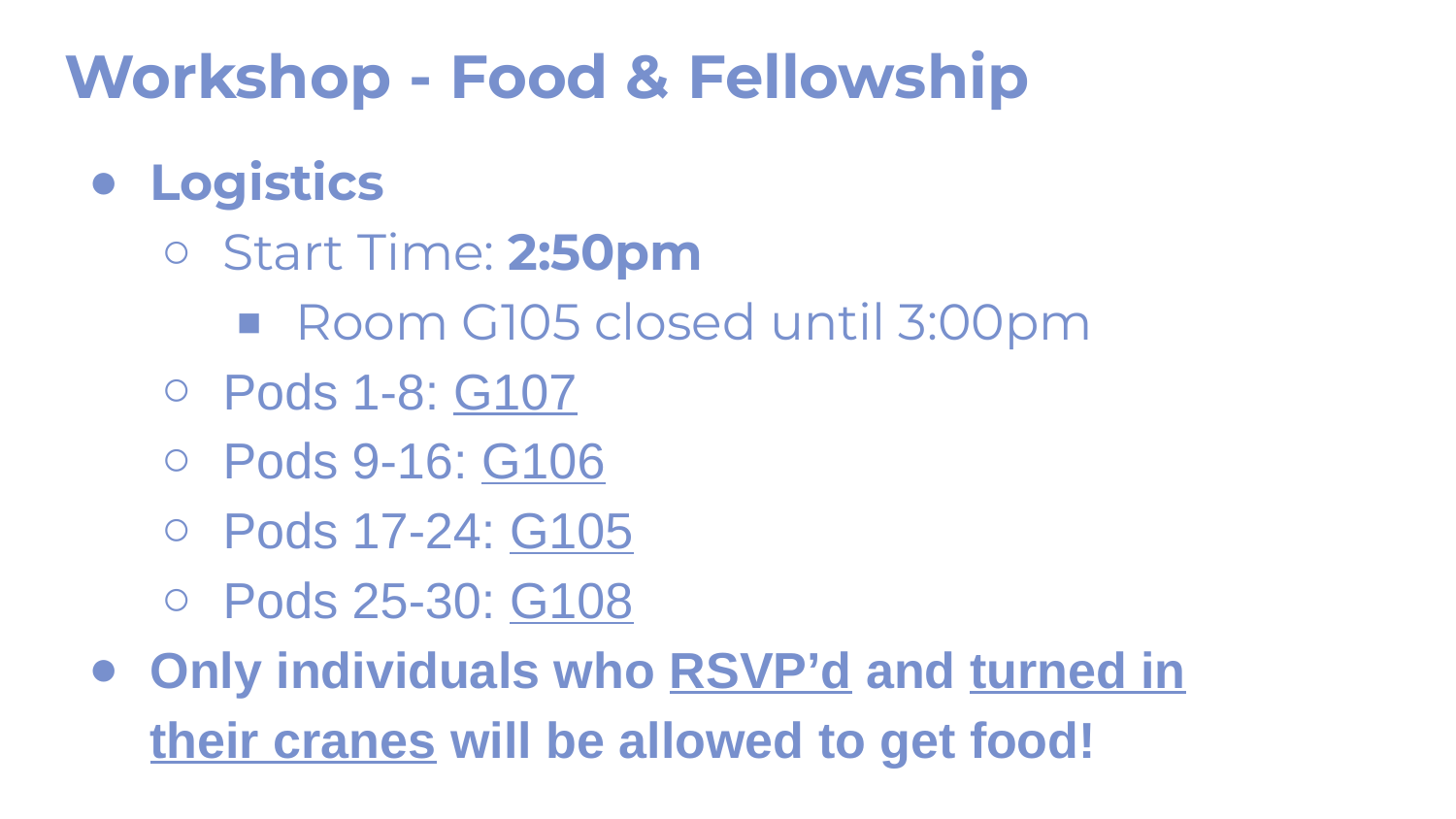

Workshop - Food & Fellowship
Logistics
Start Time: 2:50pm
Room G105 closed until 3:00pm
Pods 1-8: G107
Pods 9-16: G106
Pods 17-24: G105
Pods 25-30: G108
Only individuals who RSVP’d and turned in their cranes will be allowed to get food!